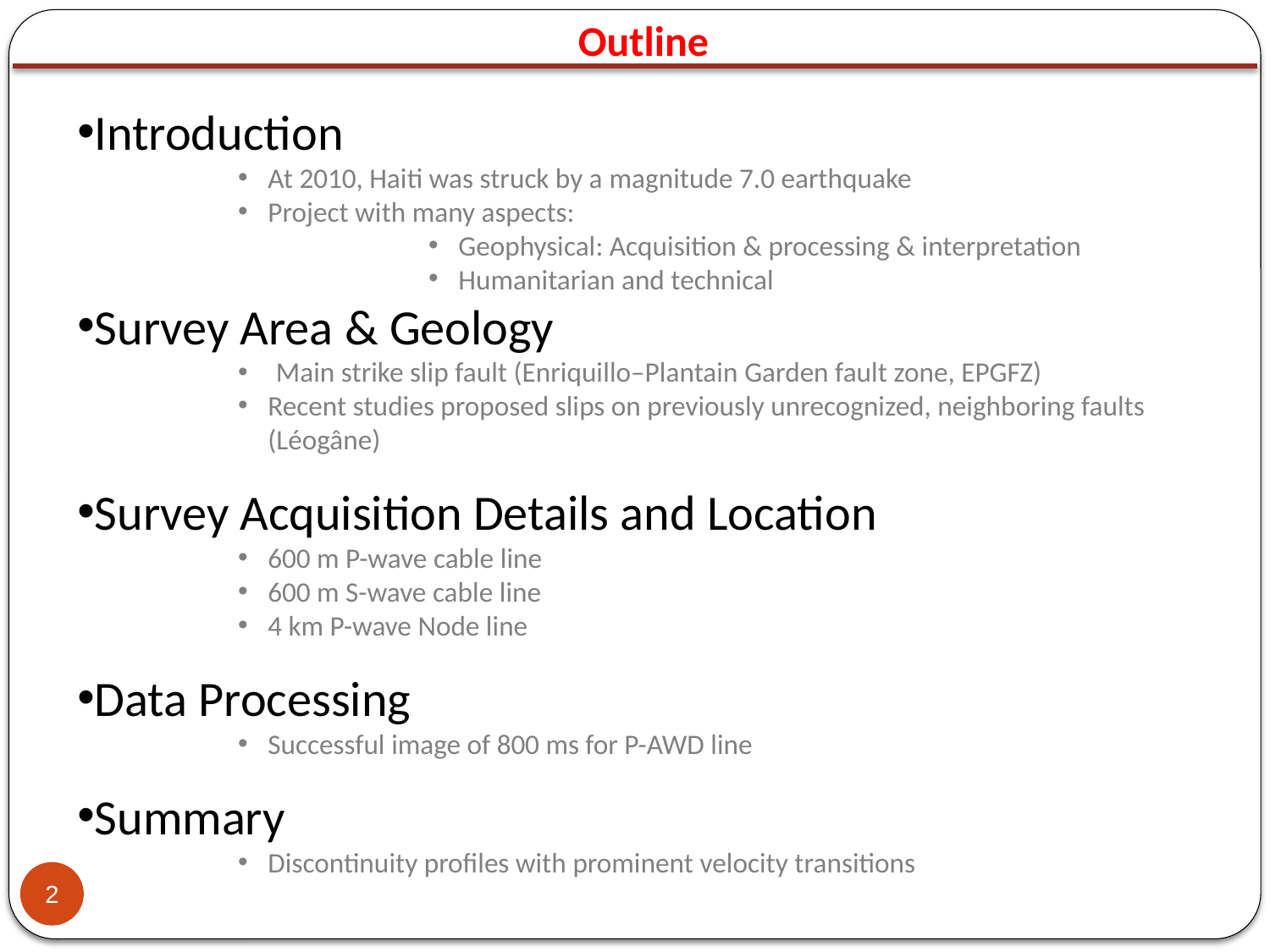

Outline
Introduction
At 2010, Haiti was struck by a magnitude 7.0 earthquake
Project with many aspects:
Geophysical: Acquisition & processing & interpretation
Humanitarian and technical
Survey Area & Geology
 Main strike slip fault (Enriquillo–Plantain Garden fault zone, EPGFZ)
Recent studies proposed slips on previously unrecognized, neighboring faults (Léogâne)

Survey Acquisition Details and Location
600 m P-wave cable line
600 m S-wave cable line
4 km P-wave Node line

Data Processing
Successful image of 800 ms for P-AWD line

Summary
Discontinuity profiles with prominent velocity transitions

2